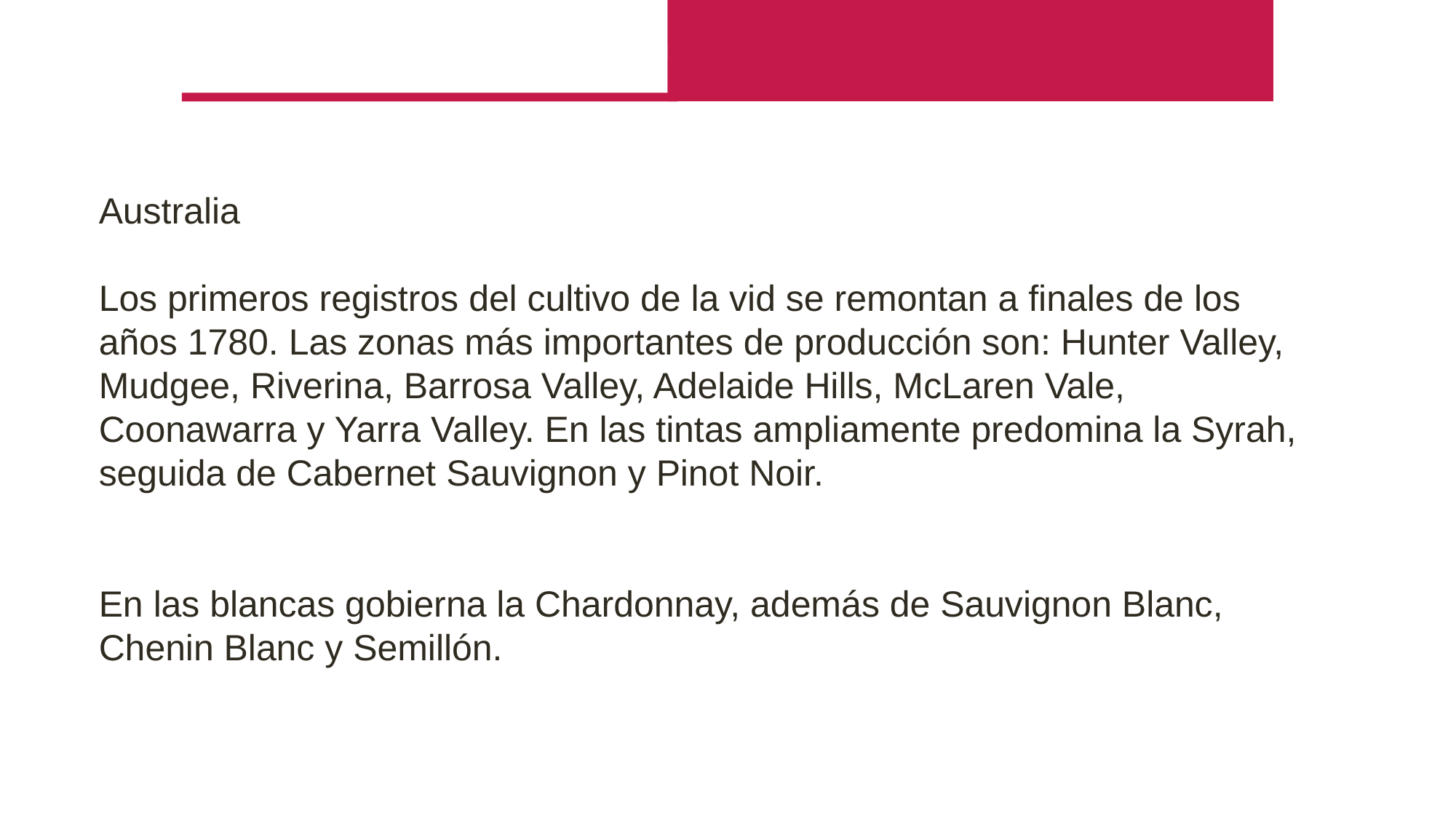

Australia

Los primeros registros del cultivo de la vid se remontan a finales de los años 1780. Las zonas más importantes de producción son: Hunter Valley, Mudgee, Riverina, Barrosa Valley, Adelaide Hills, McLaren Vale, Coonawarra y Yarra Valley. En las tintas ampliamente predomina la Syrah, seguida de Cabernet Sauvignon y Pinot Noir.

En las blancas gobierna la Chardonnay, además de Sauvignon Blanc, Chenin Blanc y Semillón.